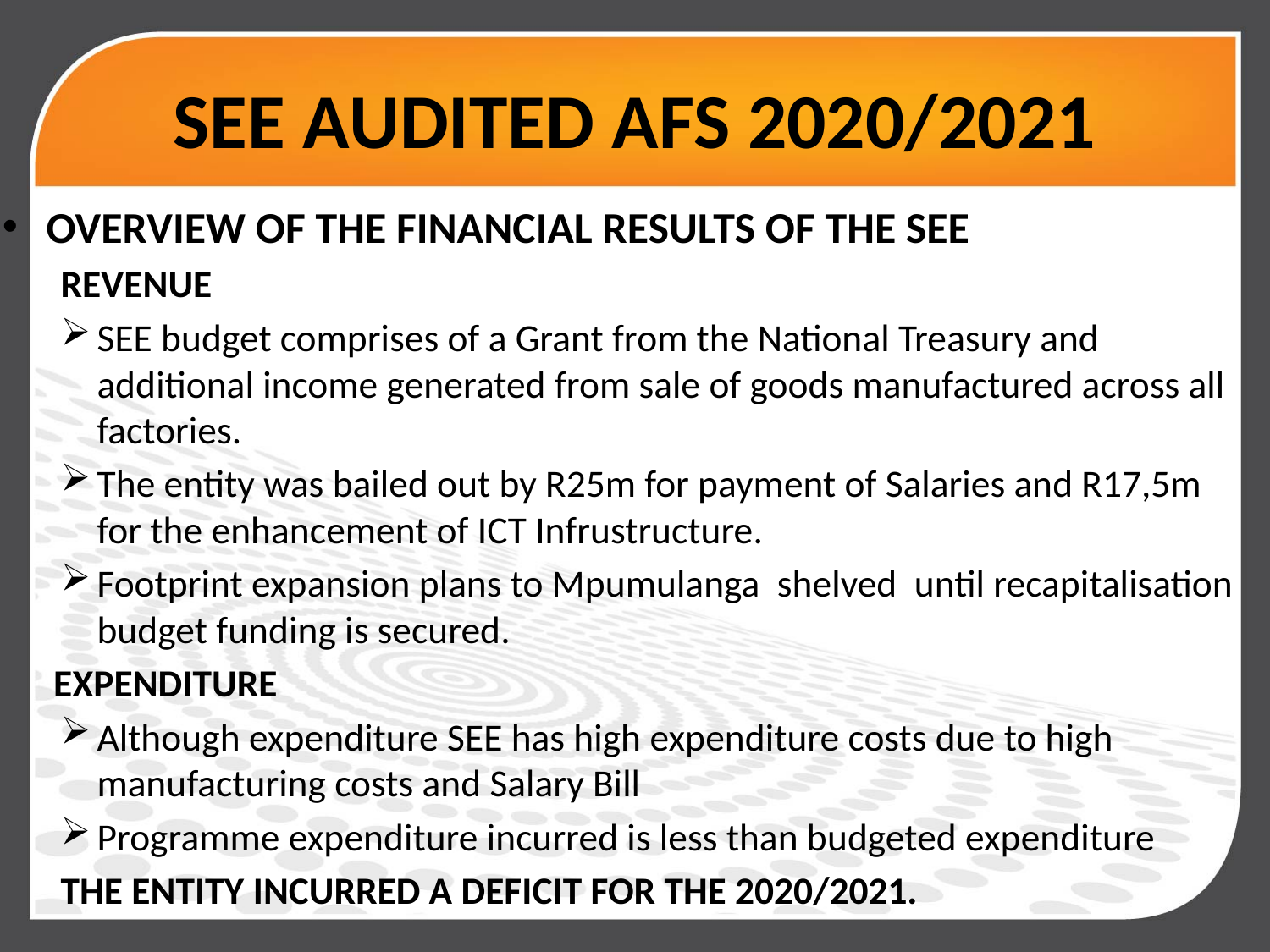

# SEE AUDITED AFS 2020/2021
OVERVIEW OF THE FINANCIAL RESULTS OF THE SEE
REVENUE
SEE budget comprises of a Grant from the National Treasury and additional income generated from sale of goods manufactured across all factories.
The entity was bailed out by R25m for payment of Salaries and R17,5m for the enhancement of ICT Infrustructure.
Footprint expansion plans to Mpumulanga  shelved  until recapitalisation budget funding is secured.
EXPENDITURE
Although expenditure SEE has high expenditure costs due to high manufacturing costs and Salary Bill
Programme expenditure incurred is less than budgeted expenditure
THE ENTITY INCURRED A DEFICIT FOR THE 2020/2021.